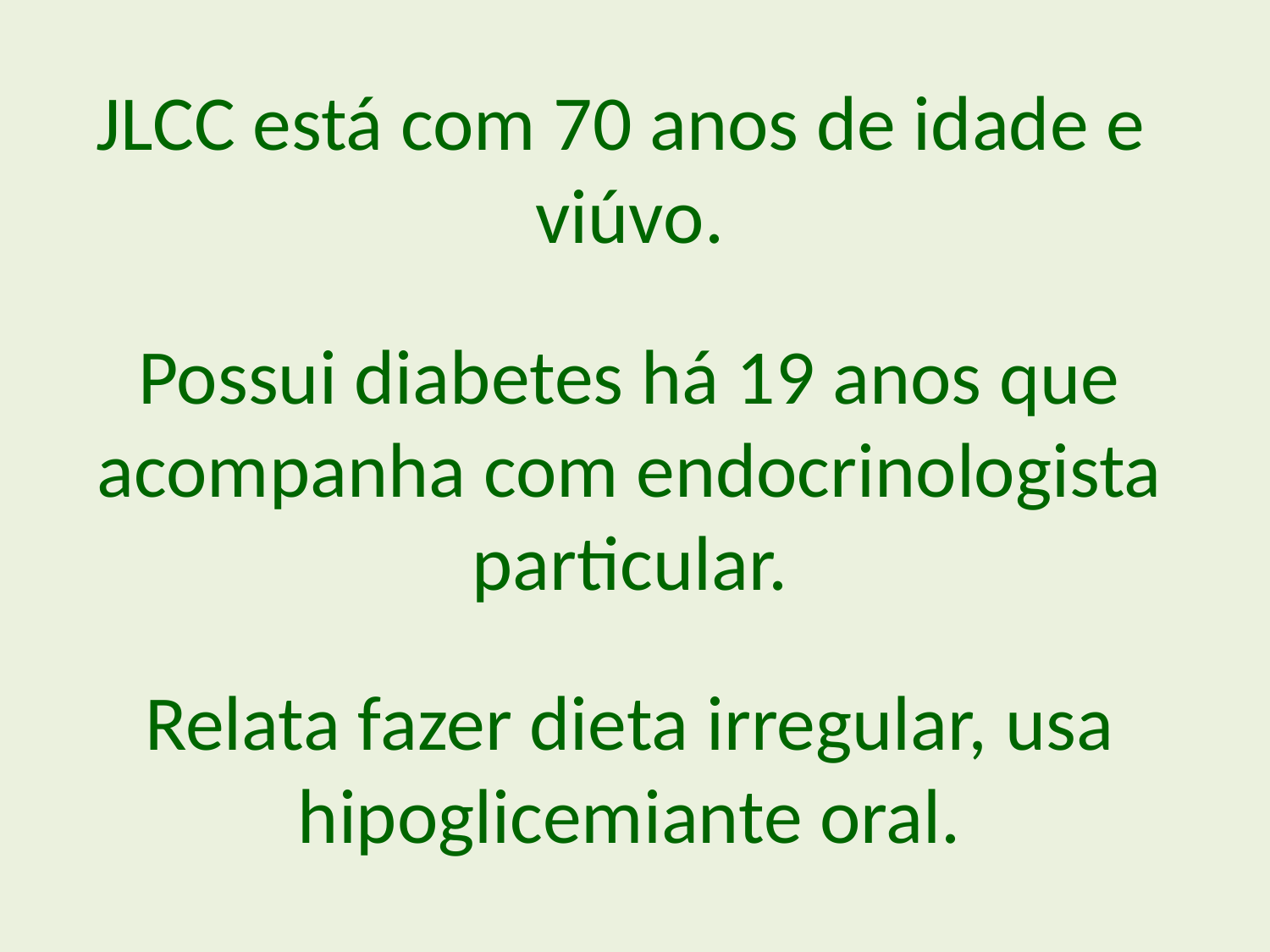

JLCC está com 70 anos de idade e  viúvo.

Possui diabetes há 19 anos que acompanha com endocrinologista particular.

Relata fazer dieta irregular, usa hipoglicemiante oral.